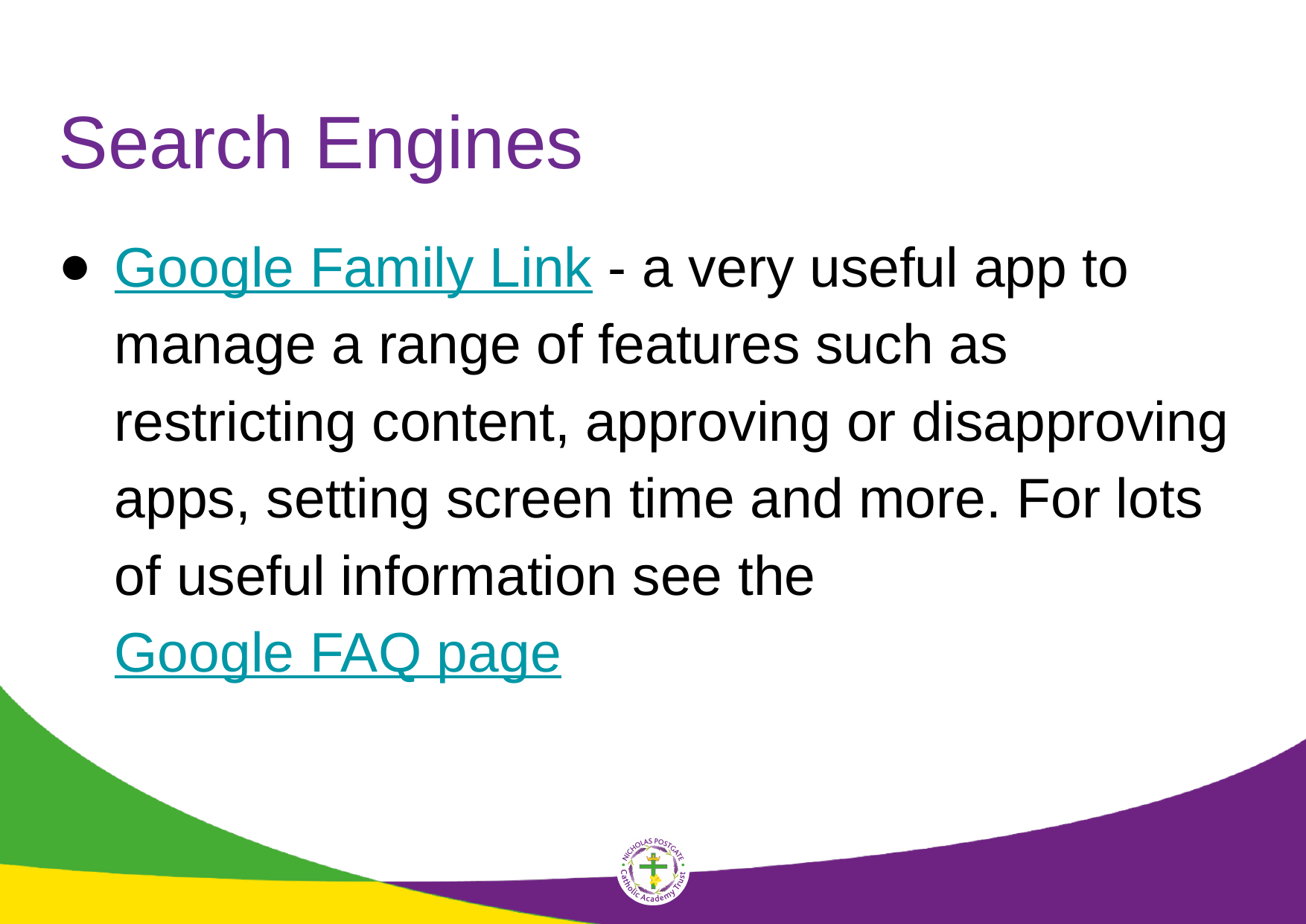

# Search Engines
Google Family Link - a very useful app to manage a range of features such as restricting content, approving or disapproving apps, setting screen time and more. For lots of useful information see the Google FAQ page